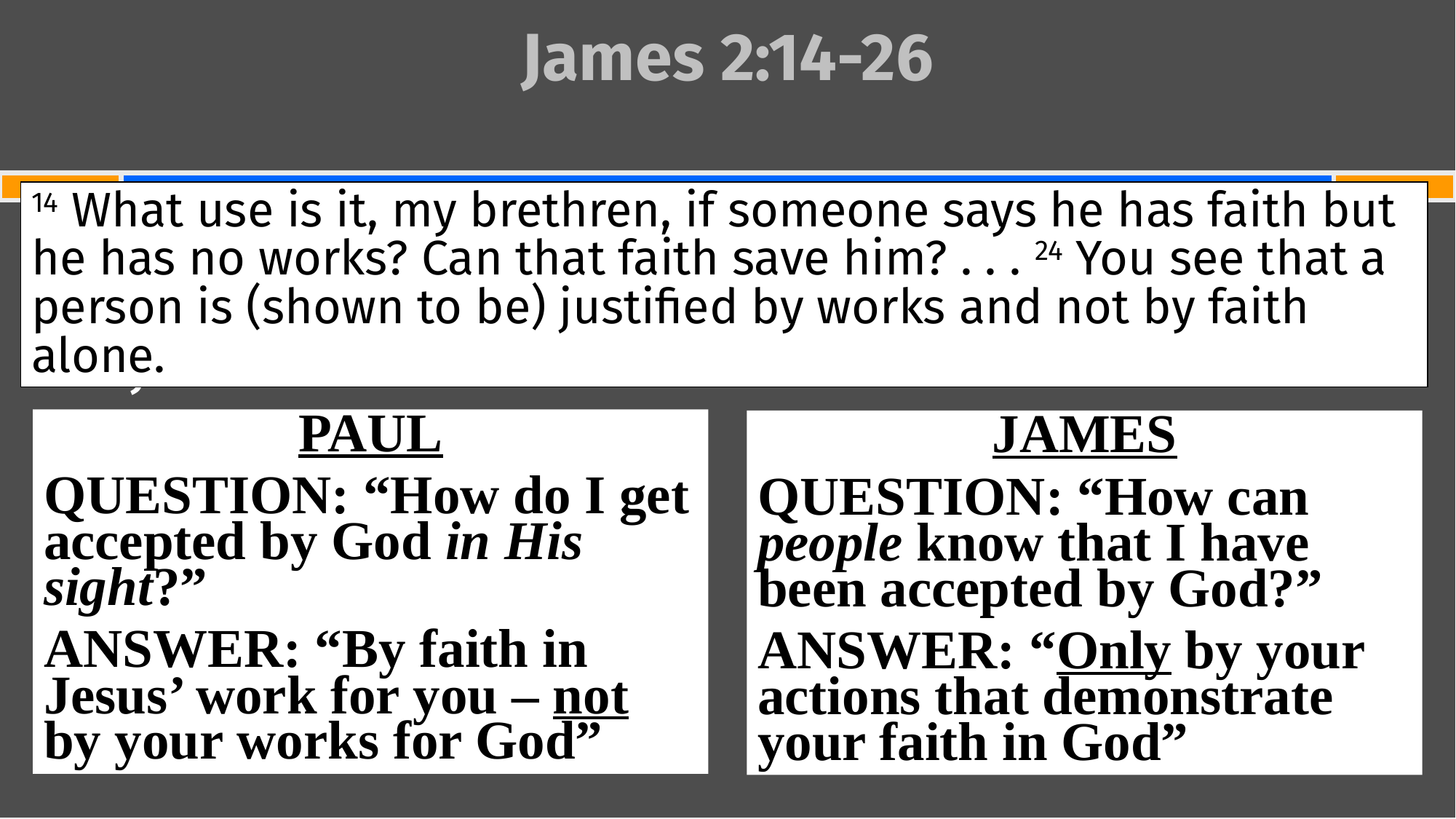

# James 2:14-26

14 What use is it, my brethren, if someone says he has faith but he has no works? Can that faith save him? . . . 24 You see that a person is (shown to be) justified by works and not by faith alone.
DOES JAMES CONTRADICT PAUL?
They are answering different questions about justification

PAUL
QUESTION: “How do I get accepted by God in His sight?”
ANSWER: “By faith in Jesus’ work for you – not by your works for God”
JAMES
QUESTION: “How can people know that I have been accepted by God?”
ANSWER: “Only by your actions that demonstrate your faith in God”